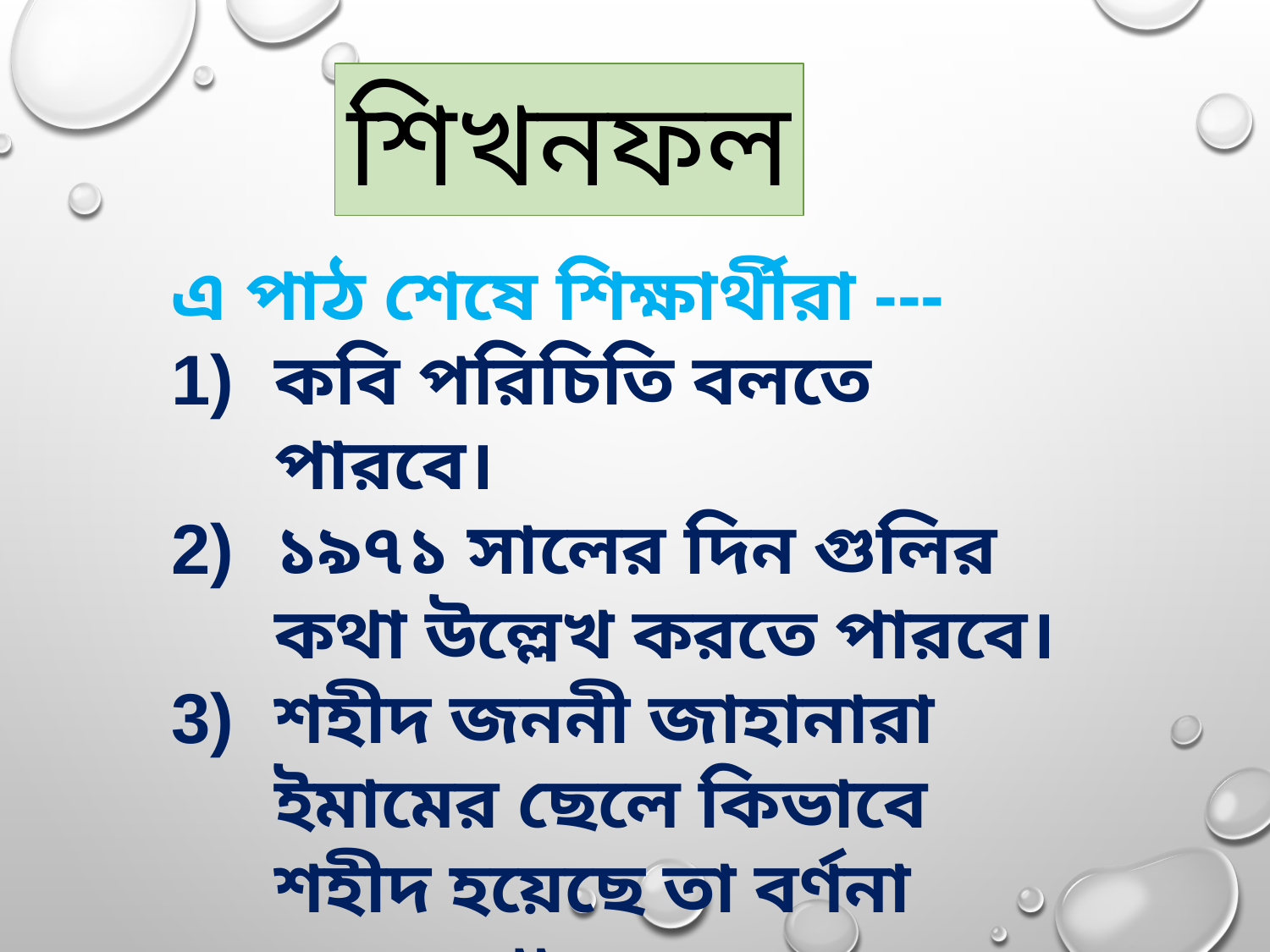

শিখনফল
এ পাঠ শেষে শিক্ষার্থীরা ---
কবি পরিচিতি বলতে পারবে।
১৯৭১ সালের দিন গুলির  কথা উল্লেখ করতে পারবে।
শহীদ জননী জাহানারা ইমামের ছেলে কিভাবে শহীদ হয়েছে তা বর্ণনা করতে পারবে।
শব্দের অর্থ লিখতে পারবে।